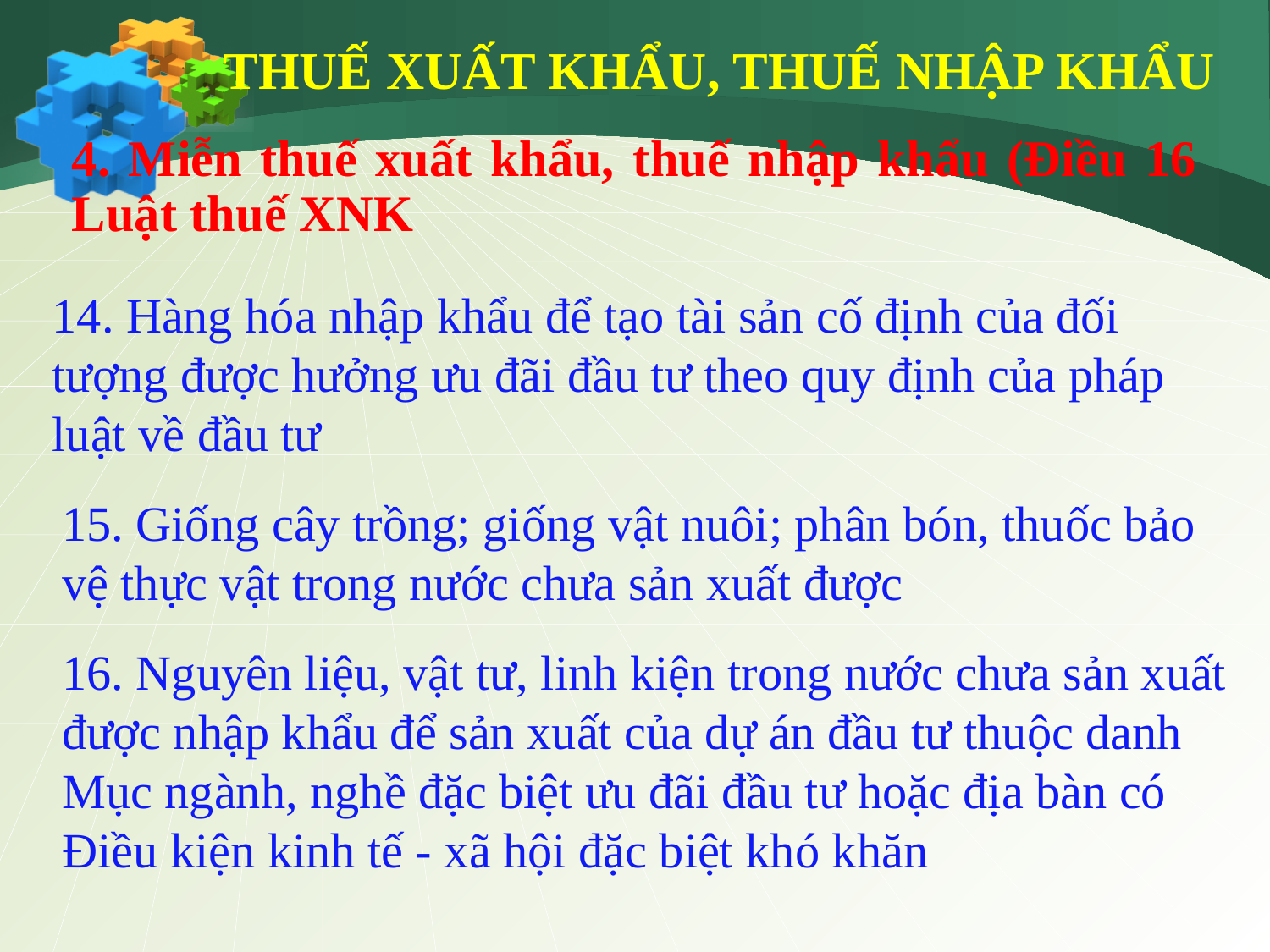

THUẾ XUẤT KHẨU, THUẾ NHẬP KHẨU
4. Miễn thuế xuất khẩu, thuế nhập khẩu (Điều 16 Luật thuế XNK
14. Hàng hóa nhập khẩu để tạo tài sản cố định của đối tượng được hưởng ưu đãi đầu tư theo quy định của pháp luật về đầu tư
15. Giống cây trồng; giống vật nuôi; phân bón, thuốc bảo vệ thực vật trong nước chưa sản xuất được
16. Nguyên liệu, vật tư, linh kiện trong nước chưa sản xuất được nhập khẩu để sản xuất của dự án đầu tư thuộc danh Mục ngành, nghề đặc biệt ưu đãi đầu tư hoặc địa bàn có Điều kiện kinh tế - xã hội đặc biệt khó khăn